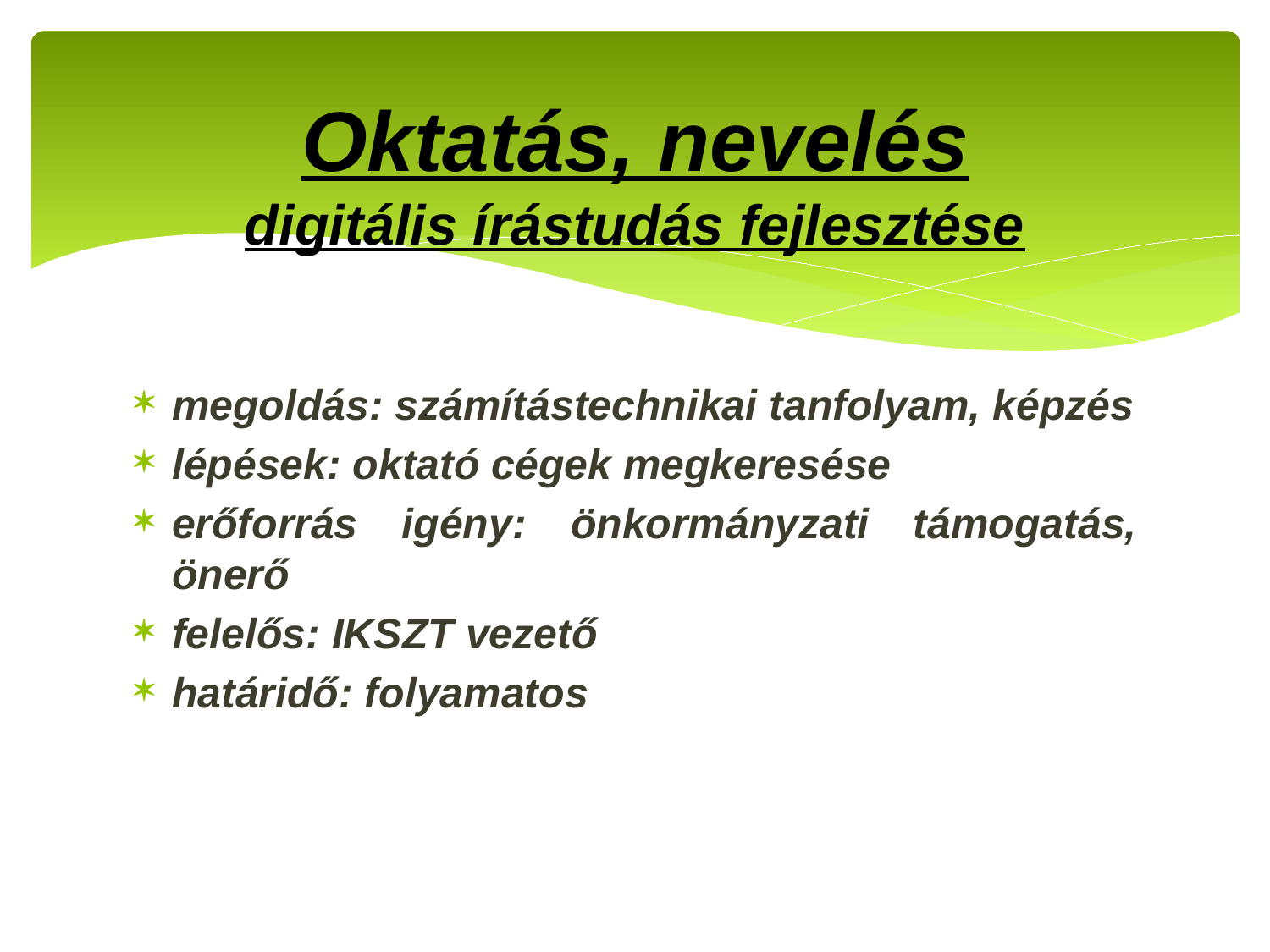

# Oktatás, nevelés digitális írástudás fejlesztése
megoldás: számítástechnikai tanfolyam, képzés
lépések: oktató cégek megkeresése
erőforrás igény: önkormányzati támogatás, önerő
felelős: IKSZT vezető
határidő: folyamatos